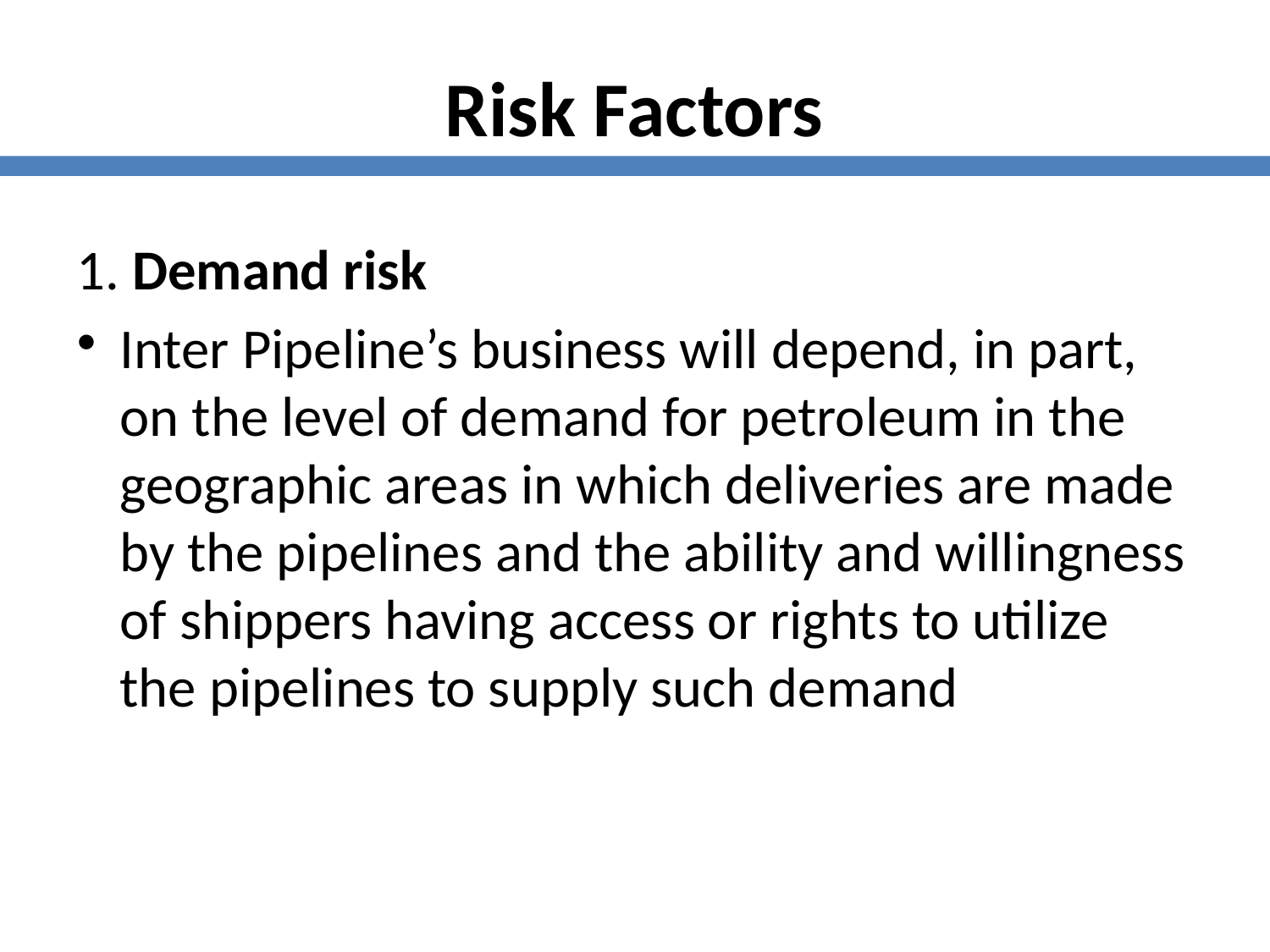

Risk Factors

1. Demand risk
Inter Pipeline’s business will depend, in part, on the level of demand for petroleum in the geographic areas in which deliveries are made  by the pipelines and the ability and willingness of shippers having access or rights to utilize the pipelines to supply such demand